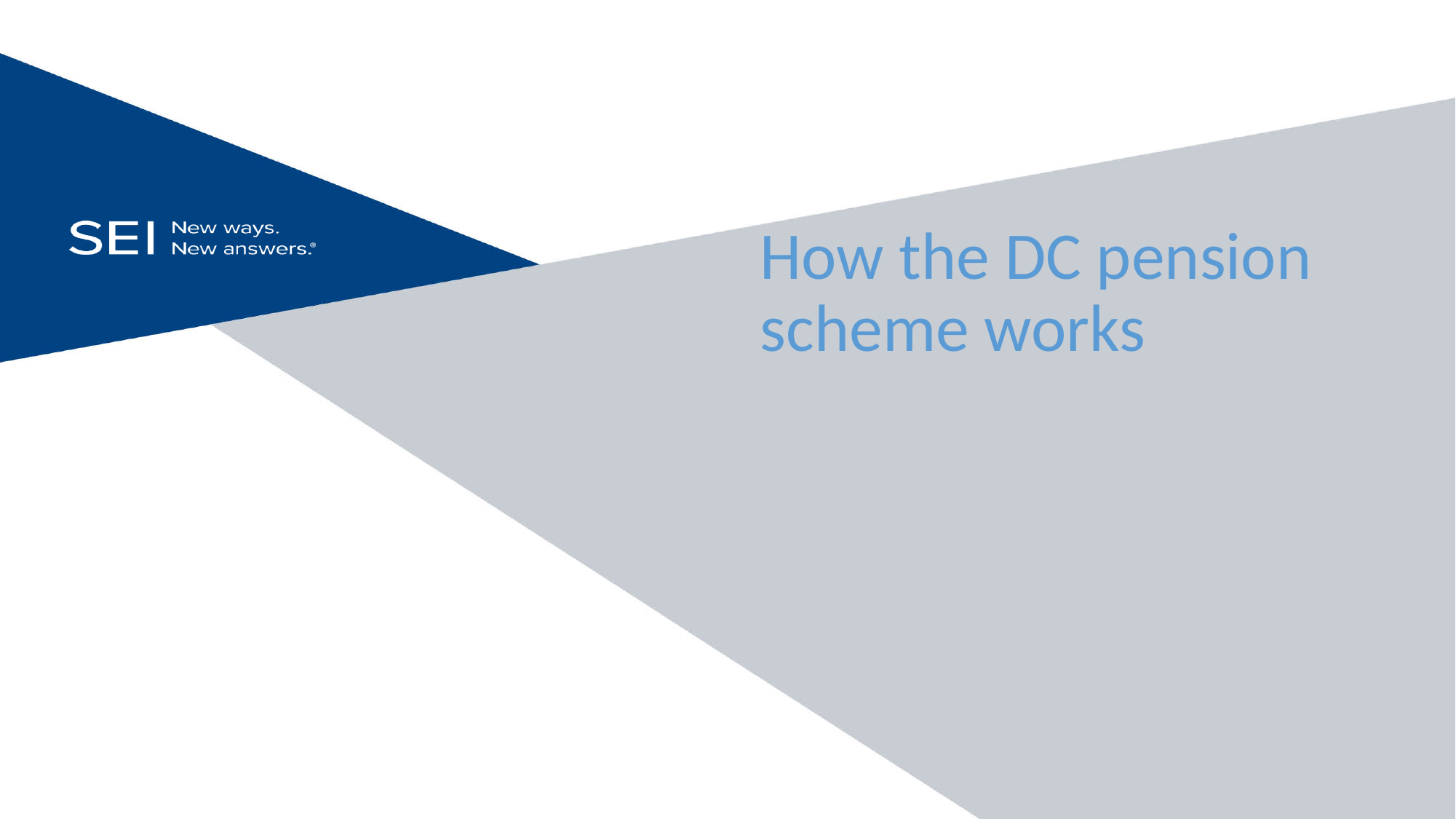

# How the DC pension scheme works